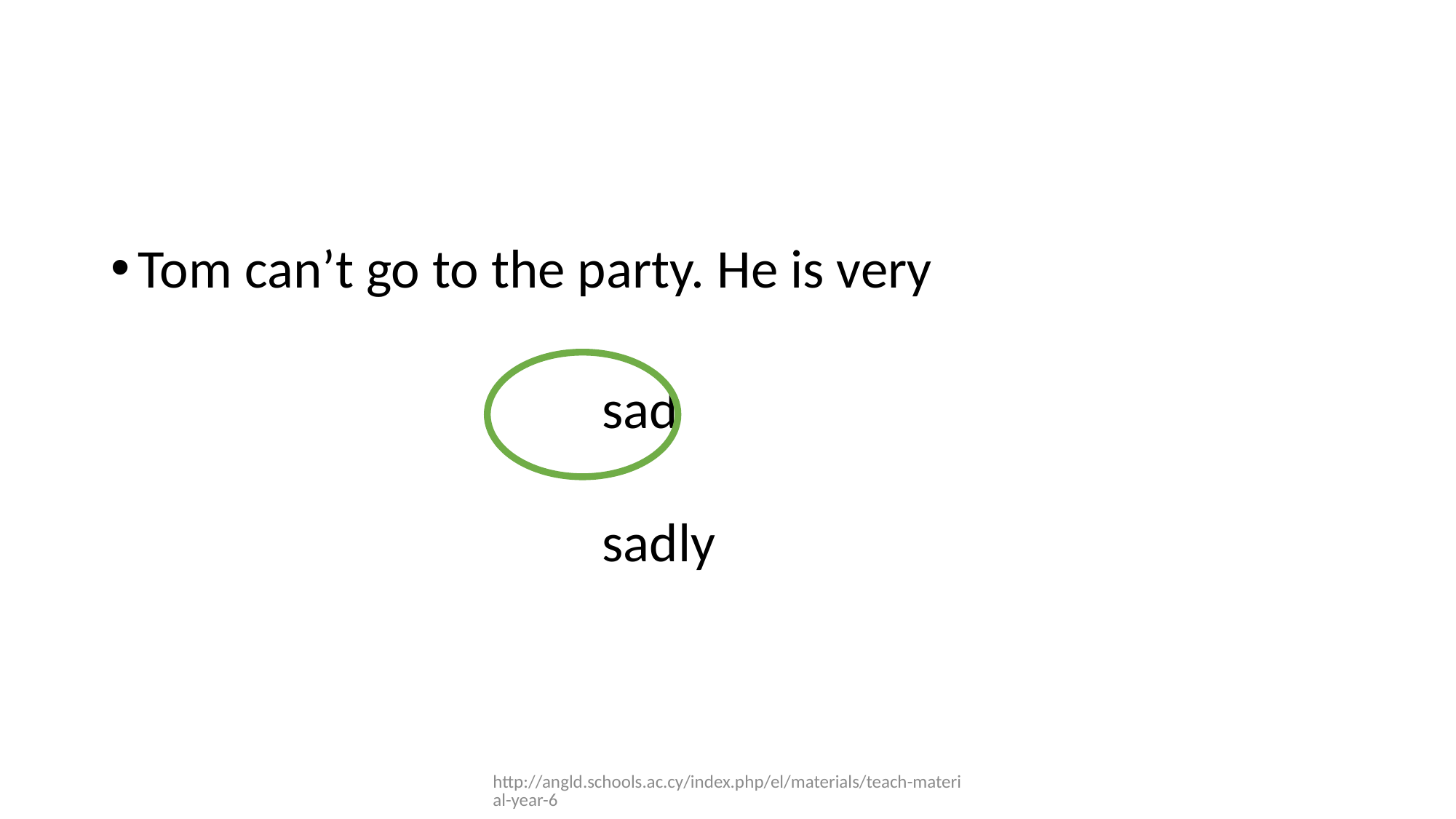

Tom can’t go to the party. He is very

				sad

				sadly

http://angld.schools.ac.cy/index.php/el/materials/teach-material-year-6